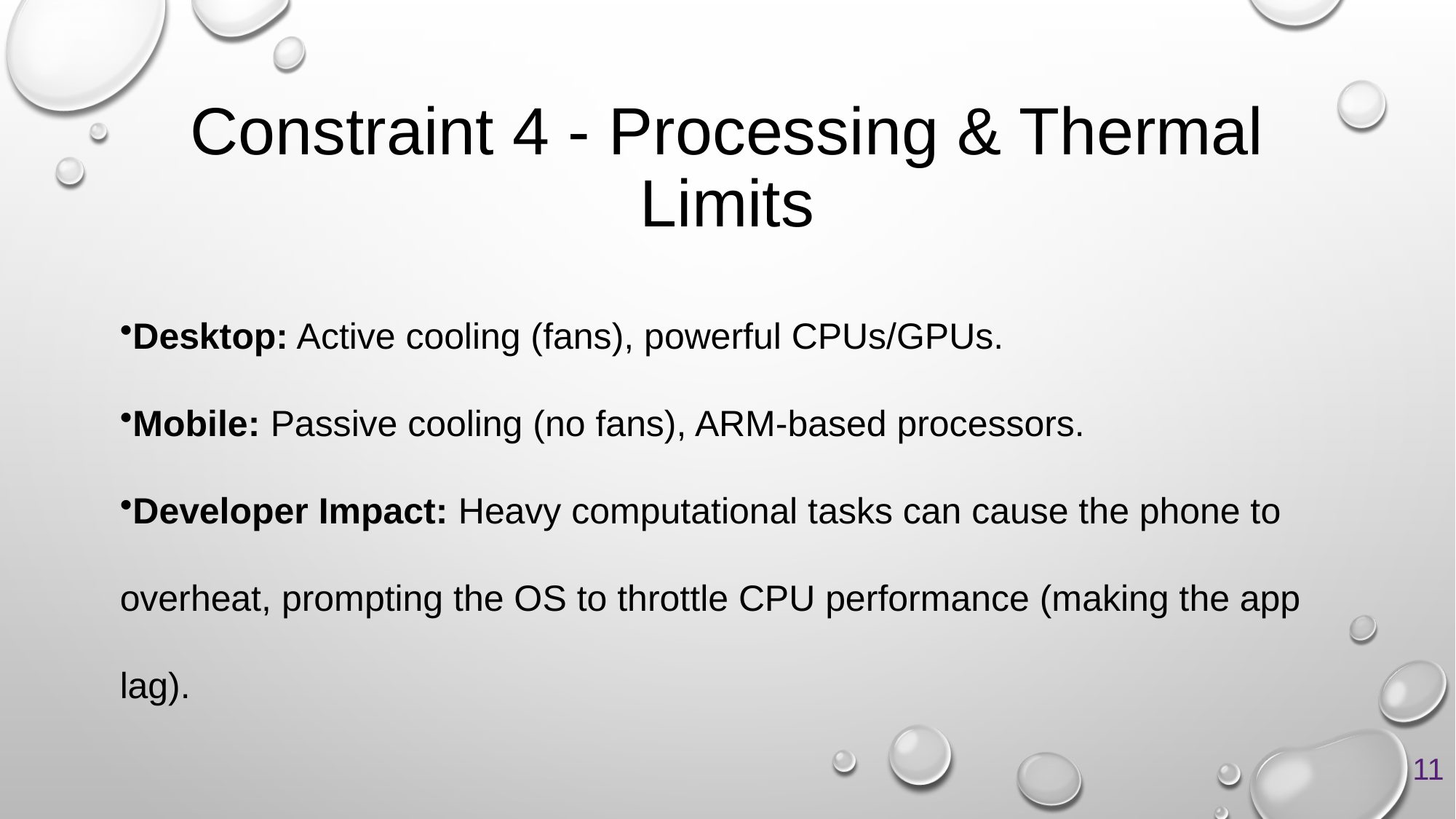

# Constraint 4 - Processing & Thermal Limits
Desktop: Active cooling (fans), powerful CPUs/GPUs.
Mobile: Passive cooling (no fans), ARM-based processors.
Developer Impact: Heavy computational tasks can cause the phone to overheat, prompting the OS to throttle CPU performance (making the app lag).
11